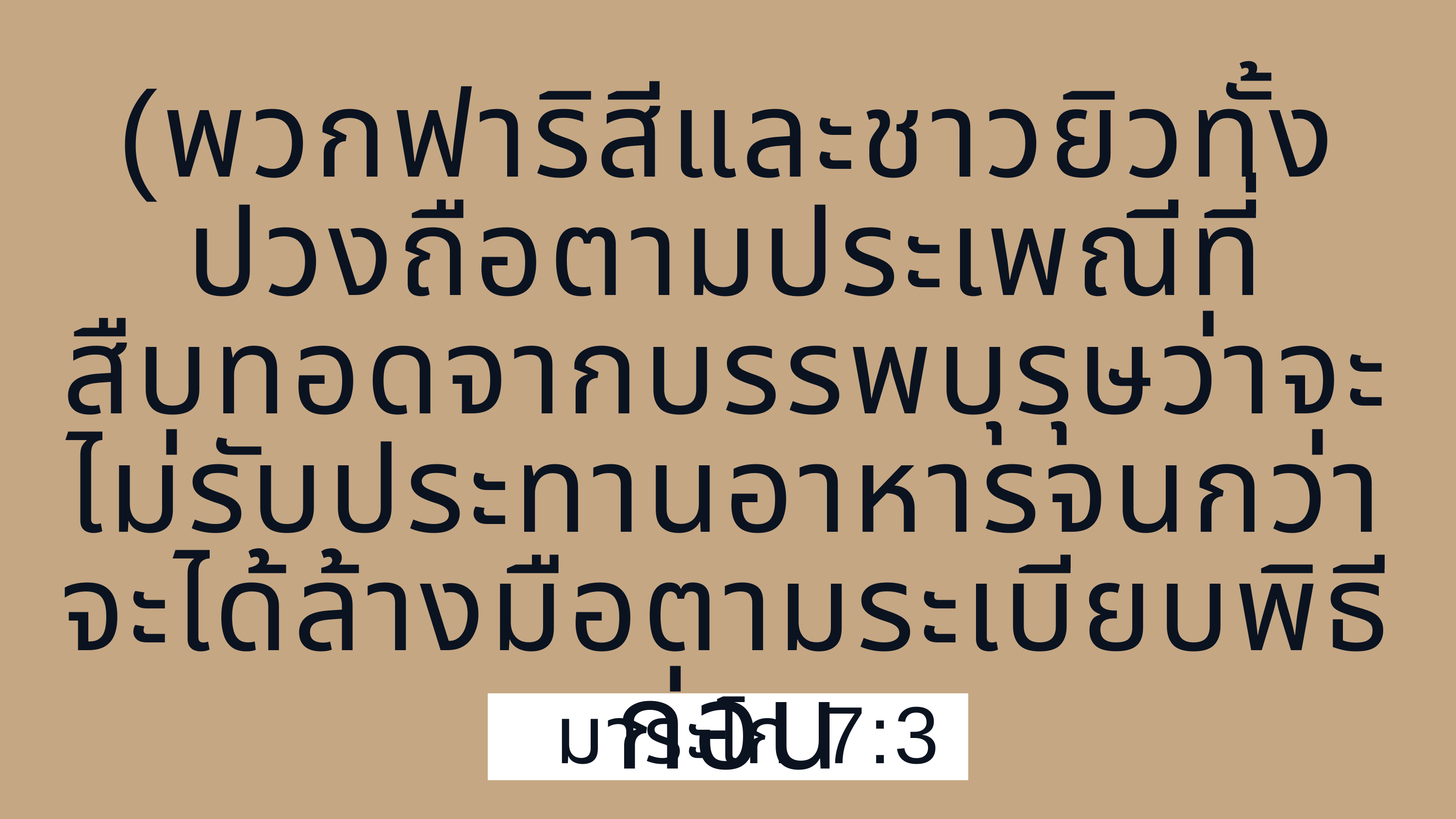

(พวกฟาริสีและชาวยิวทั้งปวงถือตามประเพณีที่สืบทอดจากบรรพบุรุษว่าจะไม่รับประทานอาหารจนกว่าจะได้ล้างมือตามระเบียบพิธีก่อน
มาระโก 7:3